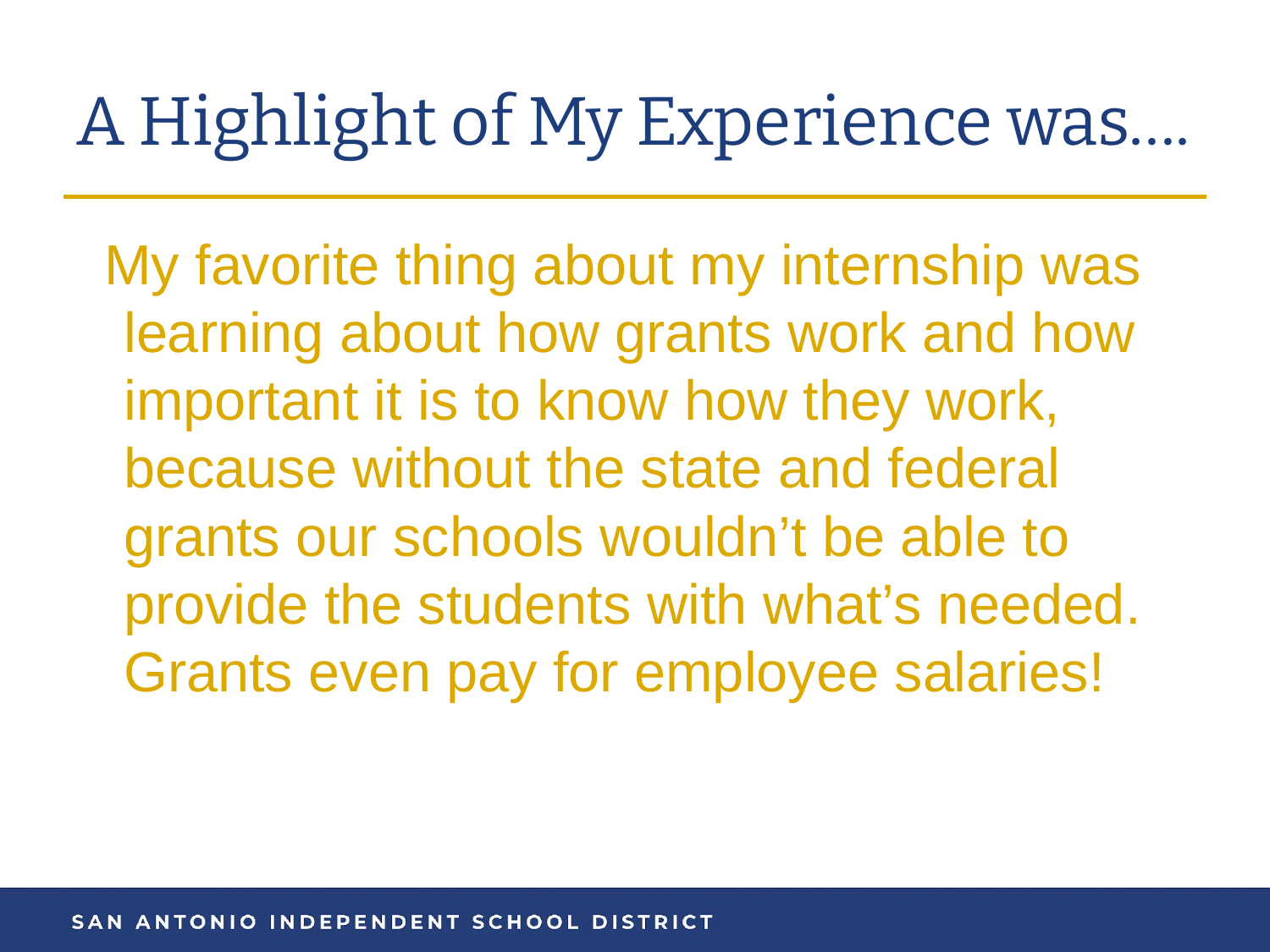

# A Highlight of My Experience was….
My favorite thing about my internship was learning about how grants work and how important it is to know how they work, because without the state and federal grants our schools wouldn’t be able to provide the students with what’s needed. Grants even pay for employee salaries!